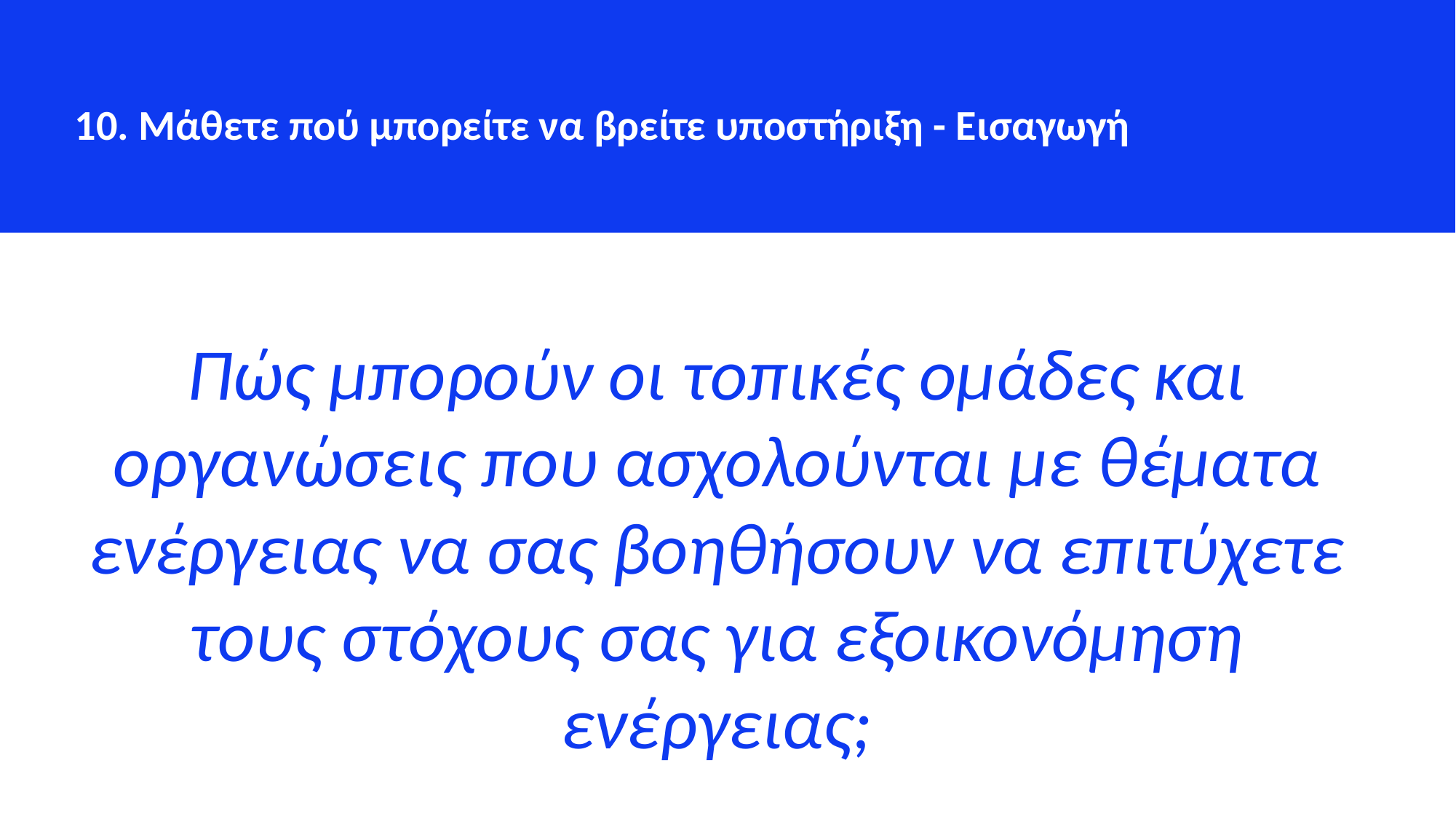

10. Μάθετε πού μπορείτε να βρείτε υποστήριξη - Εισαγωγή

Πώς μπορούν οι τοπικές ομάδες και οργανώσεις που ασχολούνται με θέματα ενέργειας να σας βοηθήσουν να επιτύχετε τους στόχους σας για εξοικονόμηση ενέργειας;